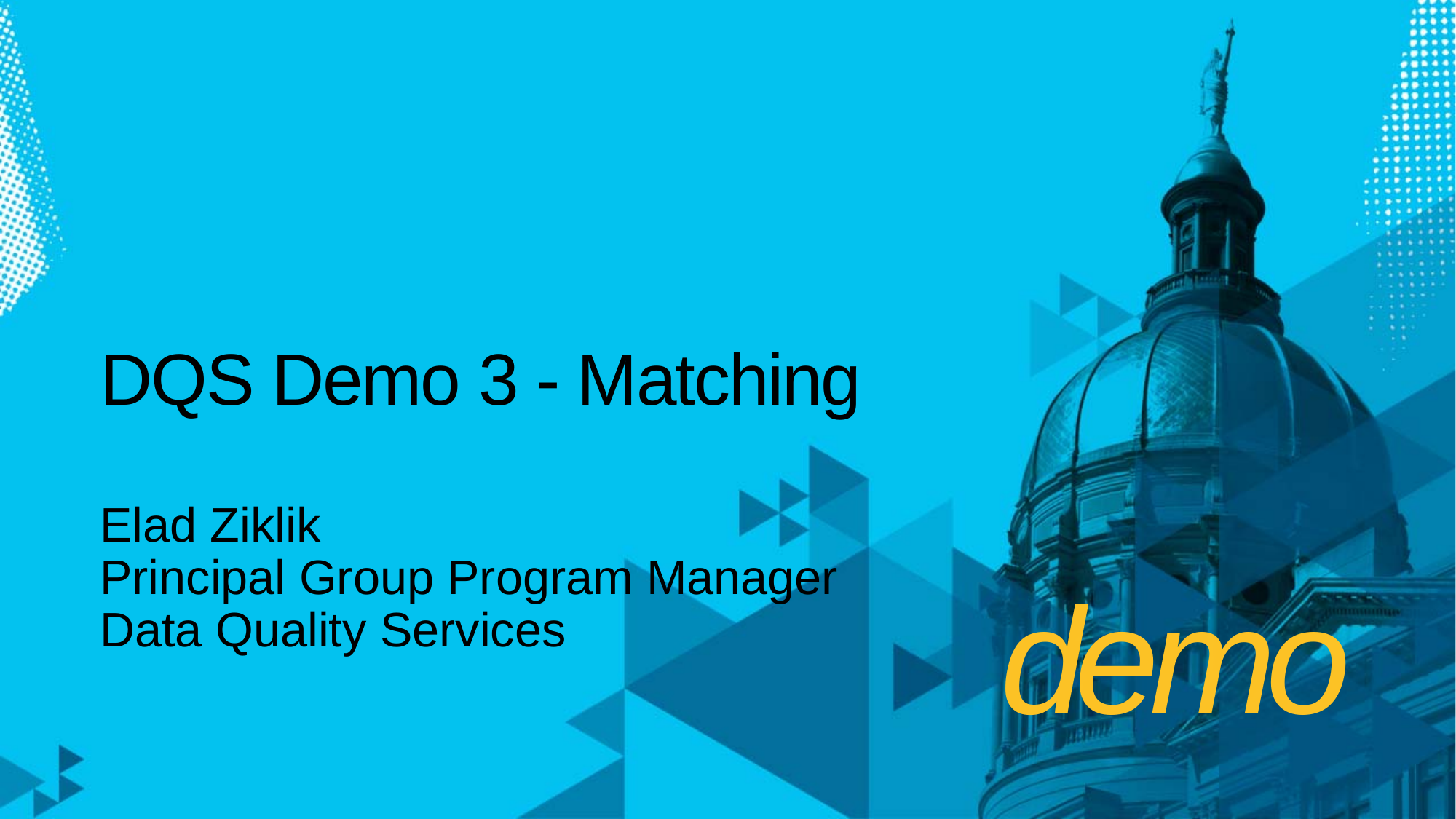

# DQS Demo 3 - Matching
Elad Ziklik
Principal Group Program Manager
Data Quality Services
demo